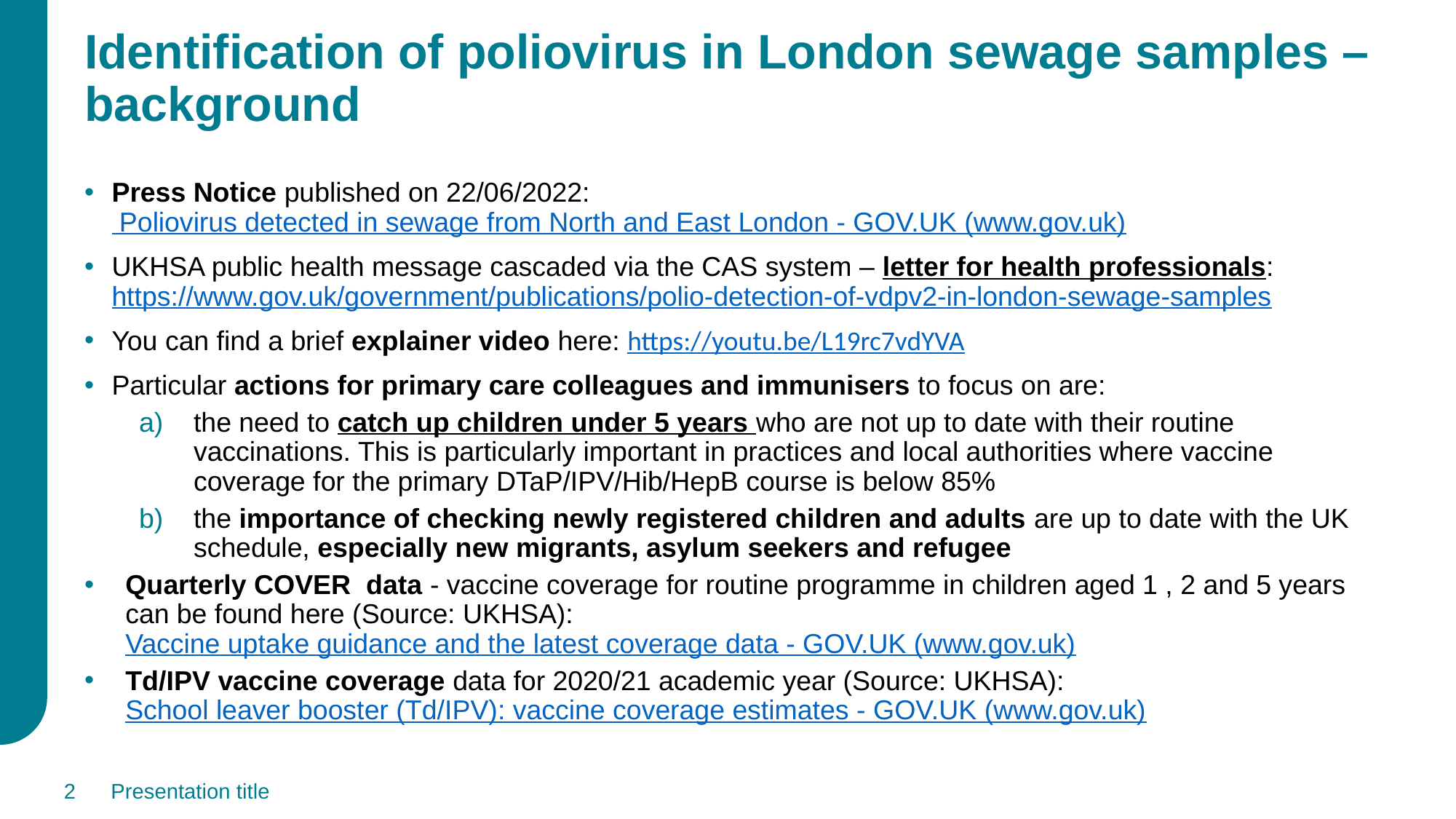

# Identification of poliovirus in London sewage samples – background
Press Notice published on 22/06/2022: Poliovirus detected in sewage from North and East London - GOV.UK (www.gov.uk)
UKHSA public health message cascaded via the CAS system – letter for health professionals: https://www.gov.uk/government/publications/polio-detection-of-vdpv2-in-london-sewage-samples
You can find a brief explainer video here: https://youtu.be/L19rc7vdYVA
Particular actions for primary care colleagues and immunisers to focus on are:
the need to catch up children under 5 years who are not up to date with their routine vaccinations. This is particularly important in practices and local authorities where vaccine coverage for the primary DTaP/IPV/Hib/HepB course is below 85%
the importance of checking newly registered children and adults are up to date with the UK schedule, especially new migrants, asylum seekers and refugee
Quarterly COVER  data - vaccine coverage for routine programme in children aged 1 , 2 and 5 years can be found here (Source: UKHSA): Vaccine uptake guidance and the latest coverage data - GOV.UK (www.gov.uk)
Td/IPV vaccine coverage data for 2020/21 academic year (Source: UKHSA): School leaver booster (Td/IPV): vaccine coverage estimates - GOV.UK (www.gov.uk)

2
Presentation title